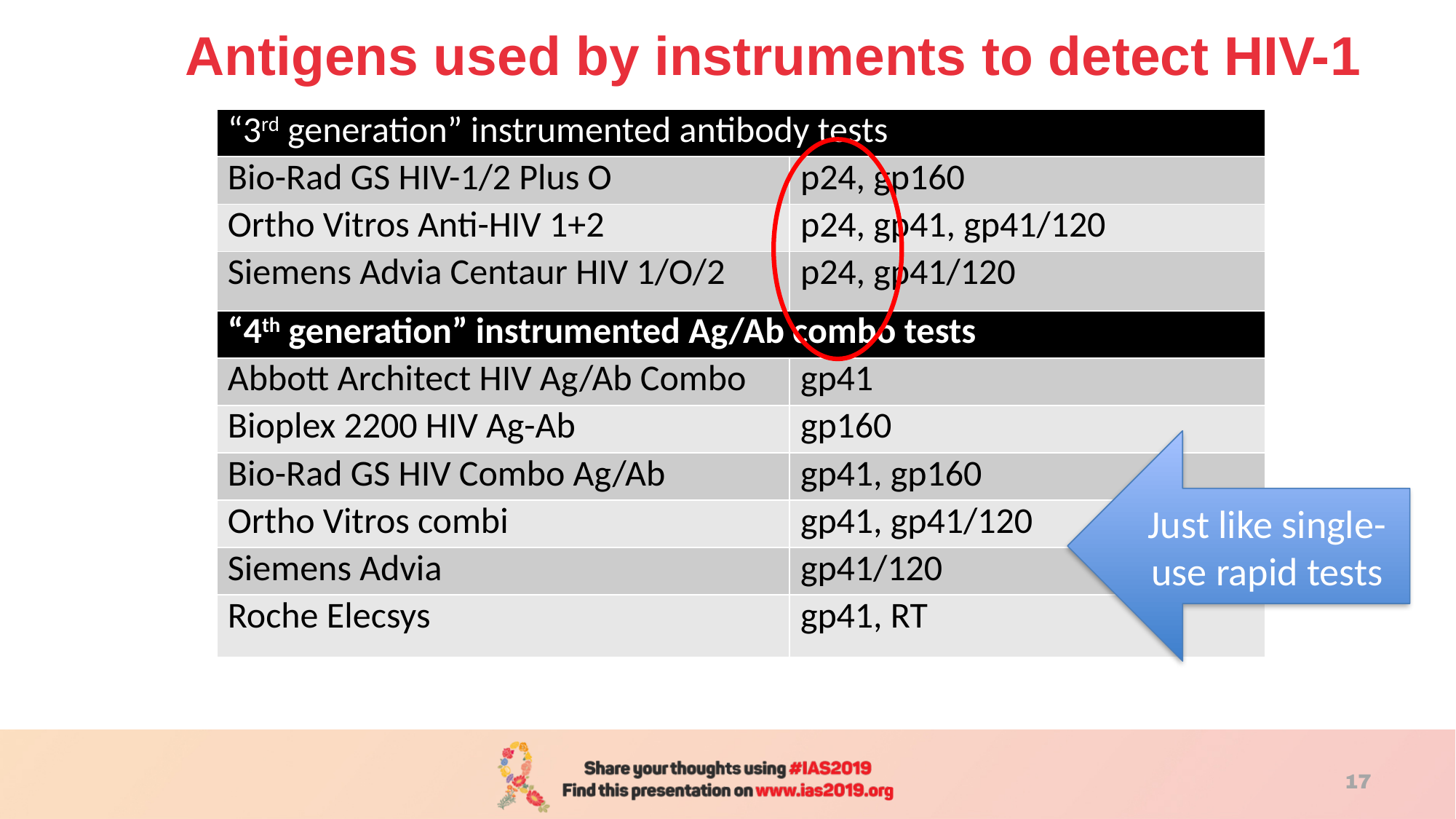

17
# Antigens used by instruments to detect HIV-1
| “3rd generation” instrumented antibody tests |  |
| --- | --- |
| Bio-Rad GS HIV-1/2 Plus O | p24, gp160 |
| Ortho Vitros Anti-HIV 1+2 | p24, gp41, gp41/120 |
| Siemens Advia Centaur HIV 1/O/2 | p24, gp41/120 |
| “4th generation” instrumented Ag/Ab combo tests |  |
| Abbott Architect HIV Ag/Ab Combo | gp41 |
| Bioplex 2200 HIV Ag-Ab | gp160 |
| Bio-Rad GS HIV Combo Ag/Ab | gp41, gp160 |
| Ortho Vitros combi | gp41, gp41/120 |
| Siemens Advia | gp41/120 |
| Roche Elecsys | gp41, RT |

Just like single-use rapid tests